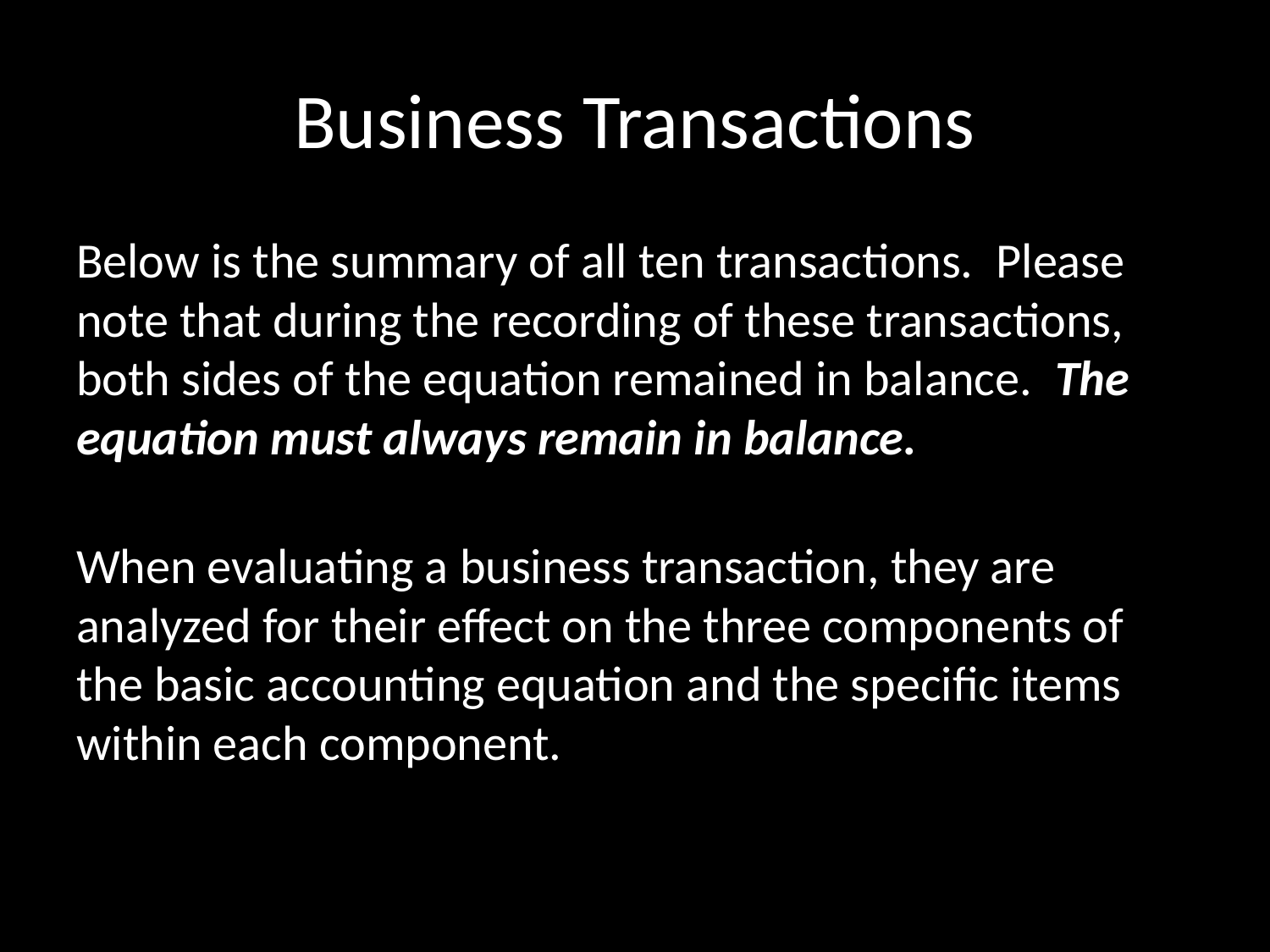

# Business Transactions
Below is the summary of all ten transactions.  Please note that during the recording of these transactions, both sides of the equation remained in balance.  The equation must always remain in balance.
When evaluating a business transaction, they are analyzed for their effect on the three components of the basic accounting equation and the specific items within each component.